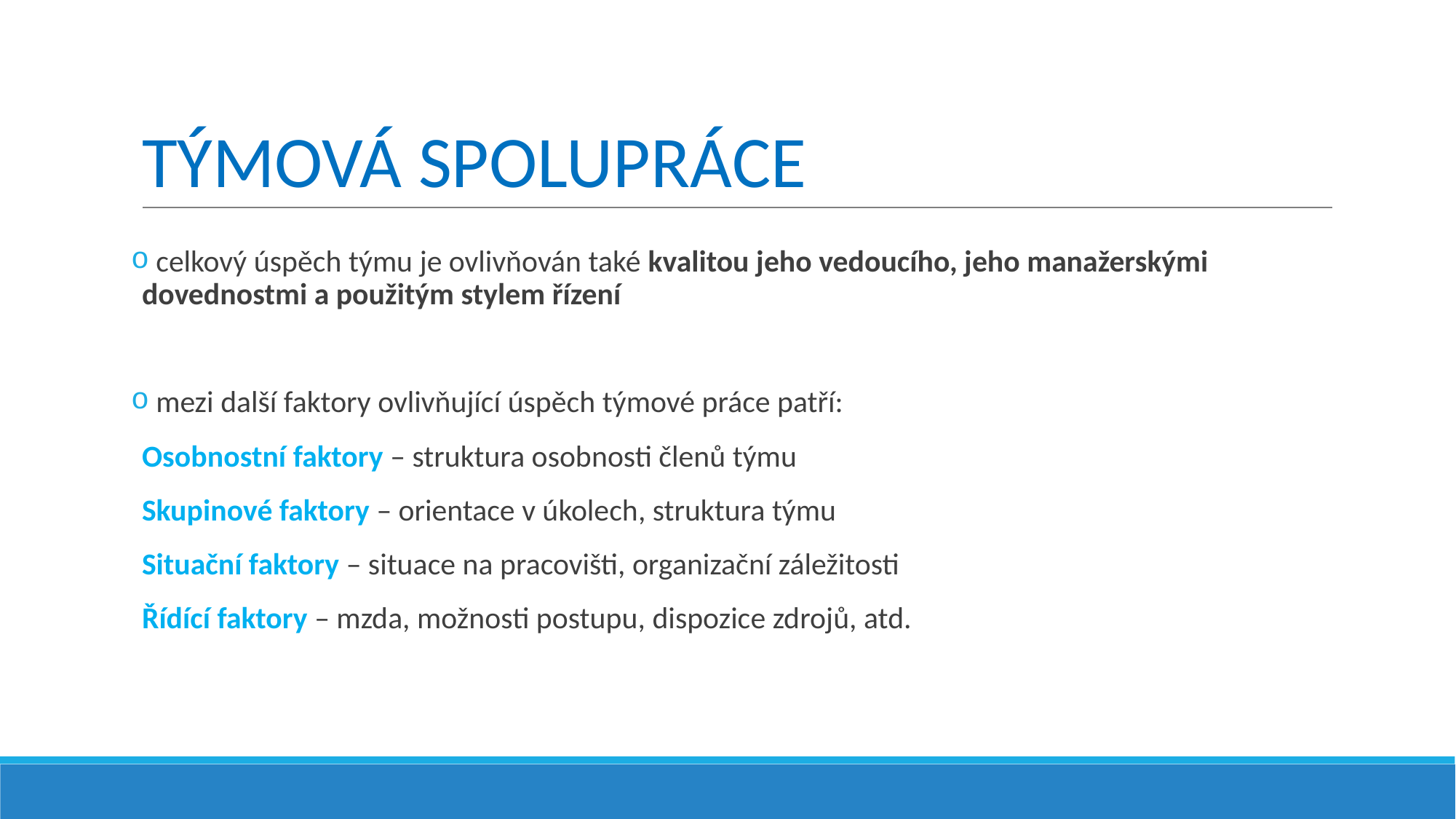

# TÝMOVÁ SPOLUPRÁCE
 celkový úspěch týmu je ovlivňován také kvalitou jeho vedoucího, jeho manažerskými dovednostmi a použitým stylem řízení

 mezi další faktory ovlivňující úspěch týmové práce patří:
Osobnostní faktory – struktura osobnosti členů týmu
Skupinové faktory – orientace v úkolech, struktura týmu
Situační faktory – situace na pracovišti, organizační záležitosti
Řídící faktory – mzda, možnosti postupu, dispozice zdrojů, atd.